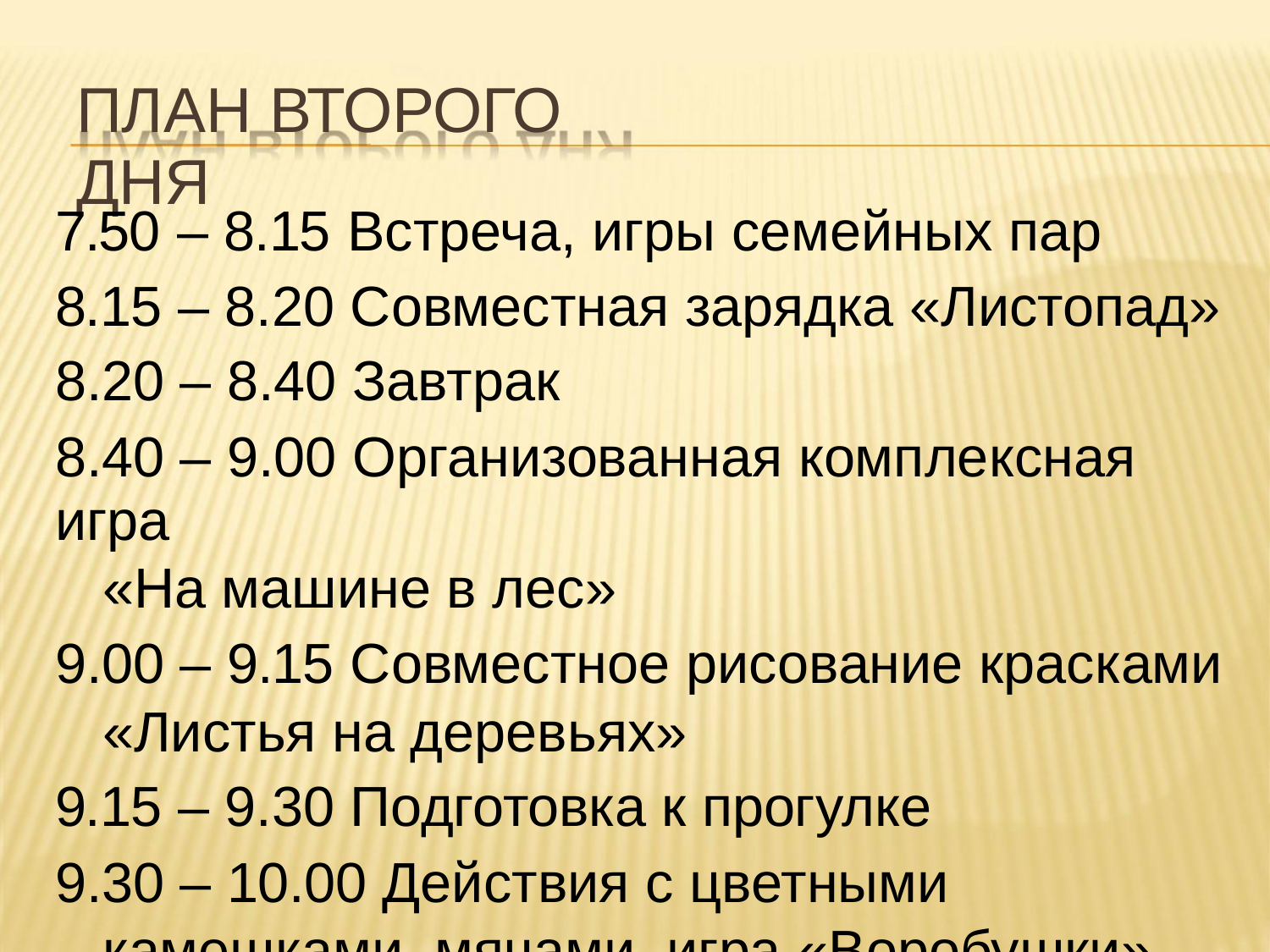

ПЛАН ВТОРОГО ДНЯ
7.50 – 8.15 Встреча, игры семейных пар
8.15 – 8.20 Совместная зарядка «Листопад»
8.20 – 8.40 Завтрак
8.40 – 9.00 Организованная комплексная игра
«На машине в лес»
9.00 – 9.15 Совместное рисование красками
«Листья на деревьях»
9.15 – 9.30 Подготовка к прогулке
9.30 – 10.00 Действия с цветными
камешками, мячами, игра «Воробушки»